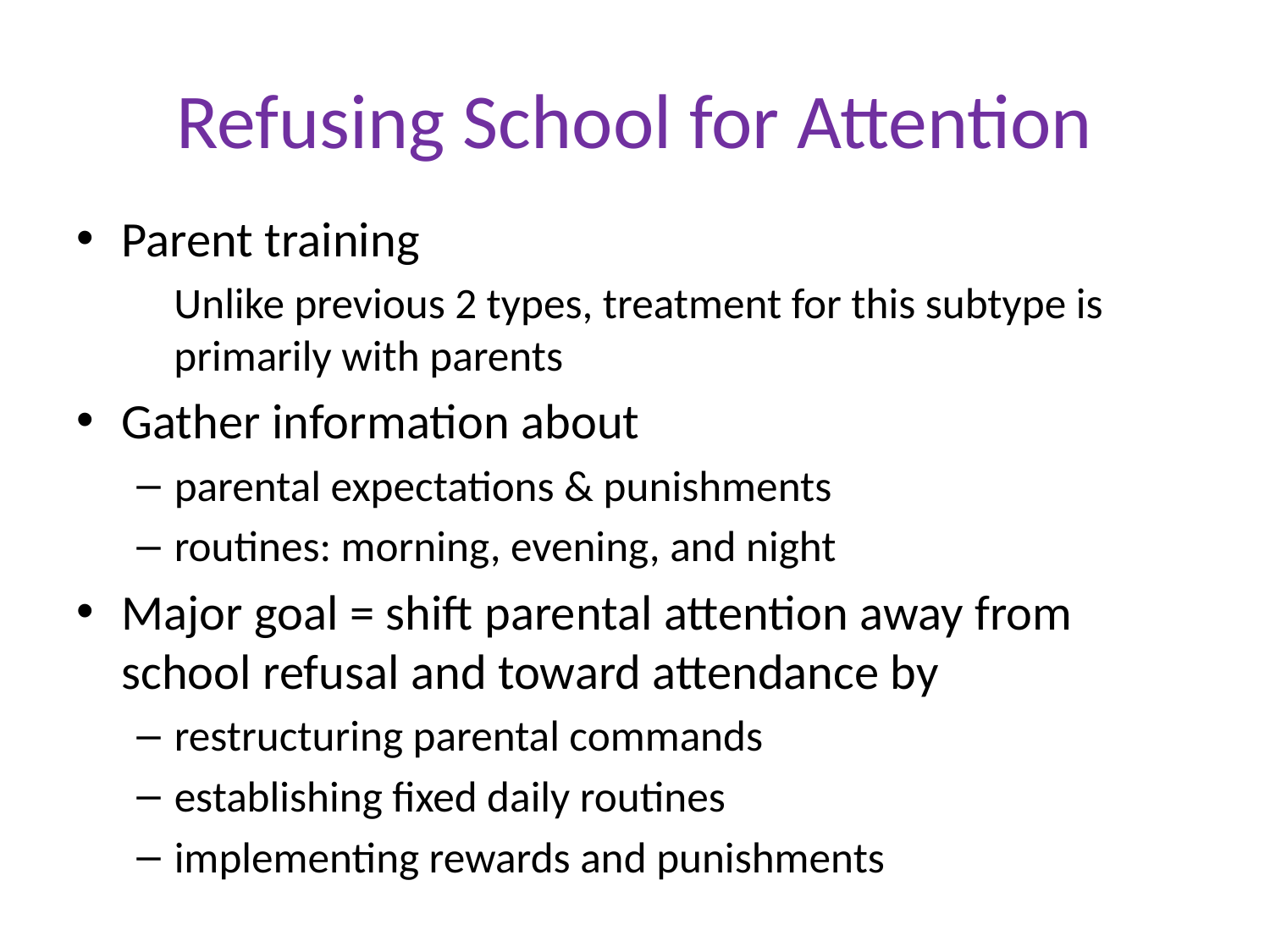

# Refusing School for Attention
Parent training
Unlike previous 2 types, treatment for this subtype is primarily with parents
Gather information about
parental expectations & punishments
routines: morning, evening, and night
Major goal = shift parental attention away from school refusal and toward attendance by
restructuring parental commands
establishing fixed daily routines
implementing rewards and punishments